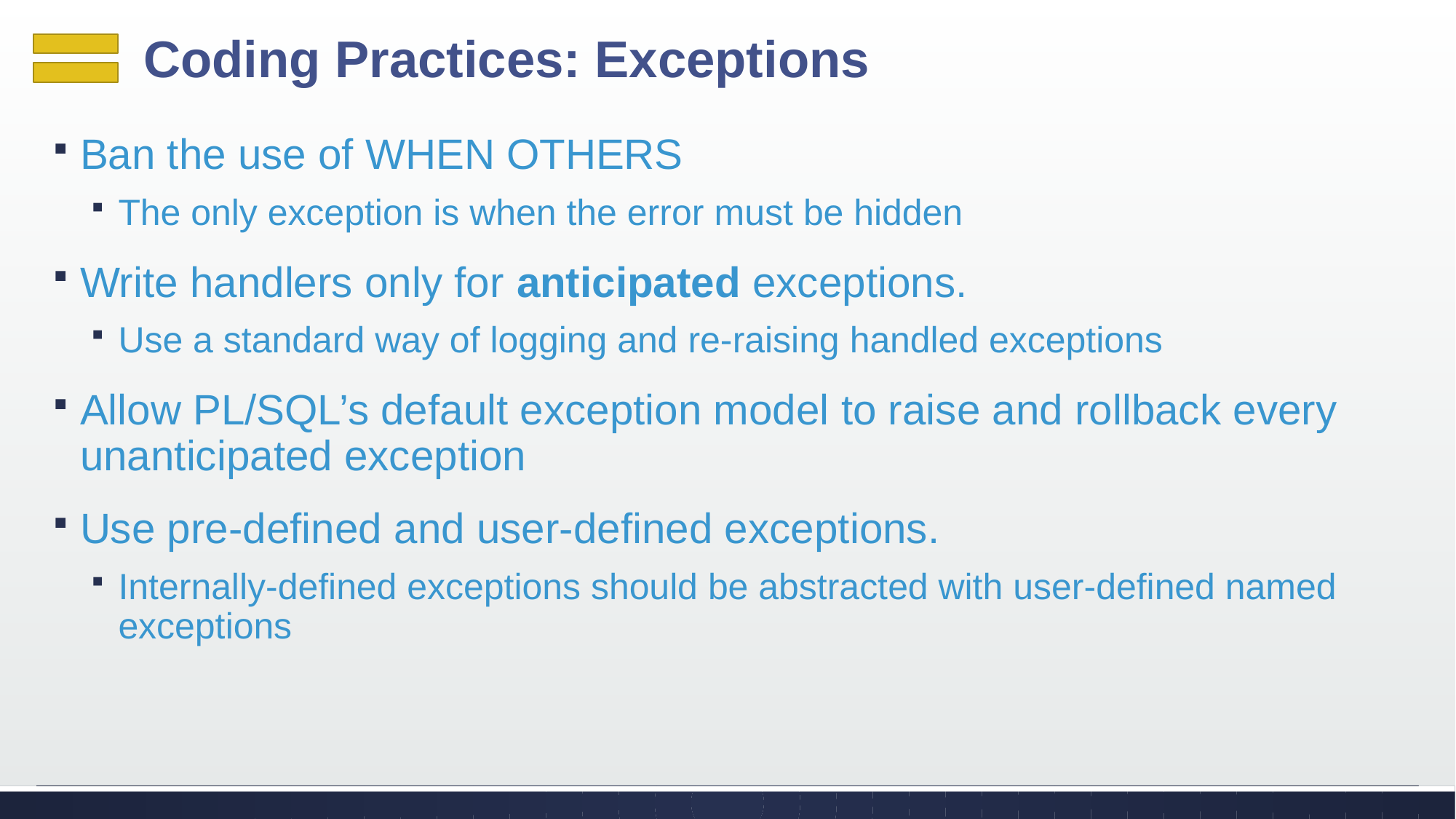

# Coding Practices: Exceptions
Ban the use of WHEN OTHERS
The only exception is when the error must be hidden
Write handlers only for anticipated exceptions.
Use a standard way of logging and re-raising handled exceptions
Allow PL/SQL’s default exception model to raise and rollback every unanticipated exception
Use pre-defined and user-defined exceptions.
Internally-defined exceptions should be abstracted with user-defined named exceptions